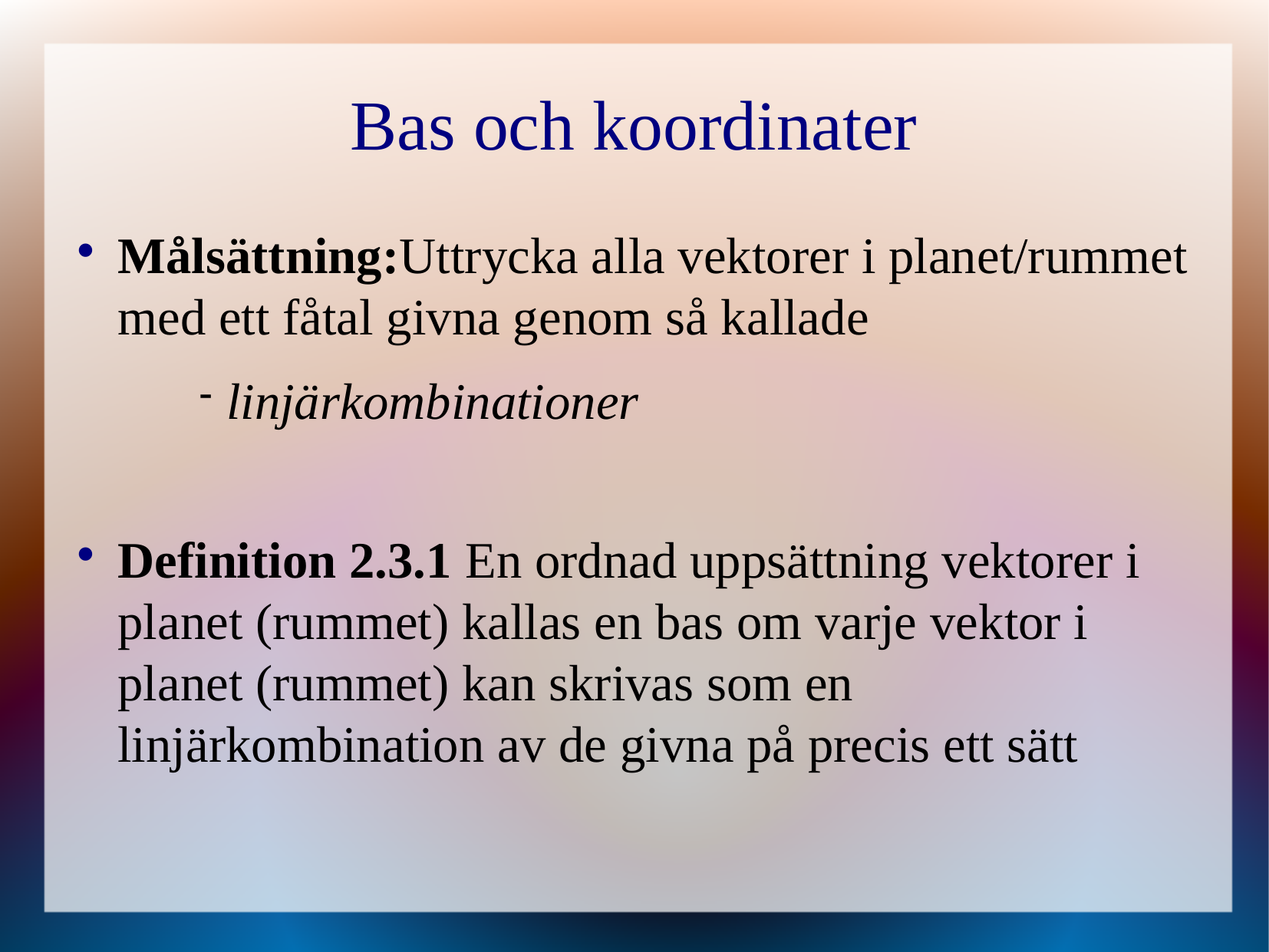

Bas och koordinater
Målsättning:Uttrycka alla vektorer i planet/rummet med ett fåtal givna genom så kallade
linjärkombinationer

Definition 2.3.1 En ordnad uppsättning vektorer i planet (rummet) kallas en bas om varje vektor i planet (rummet) kan skrivas som en linjärkombination av de givna på precis ett sätt